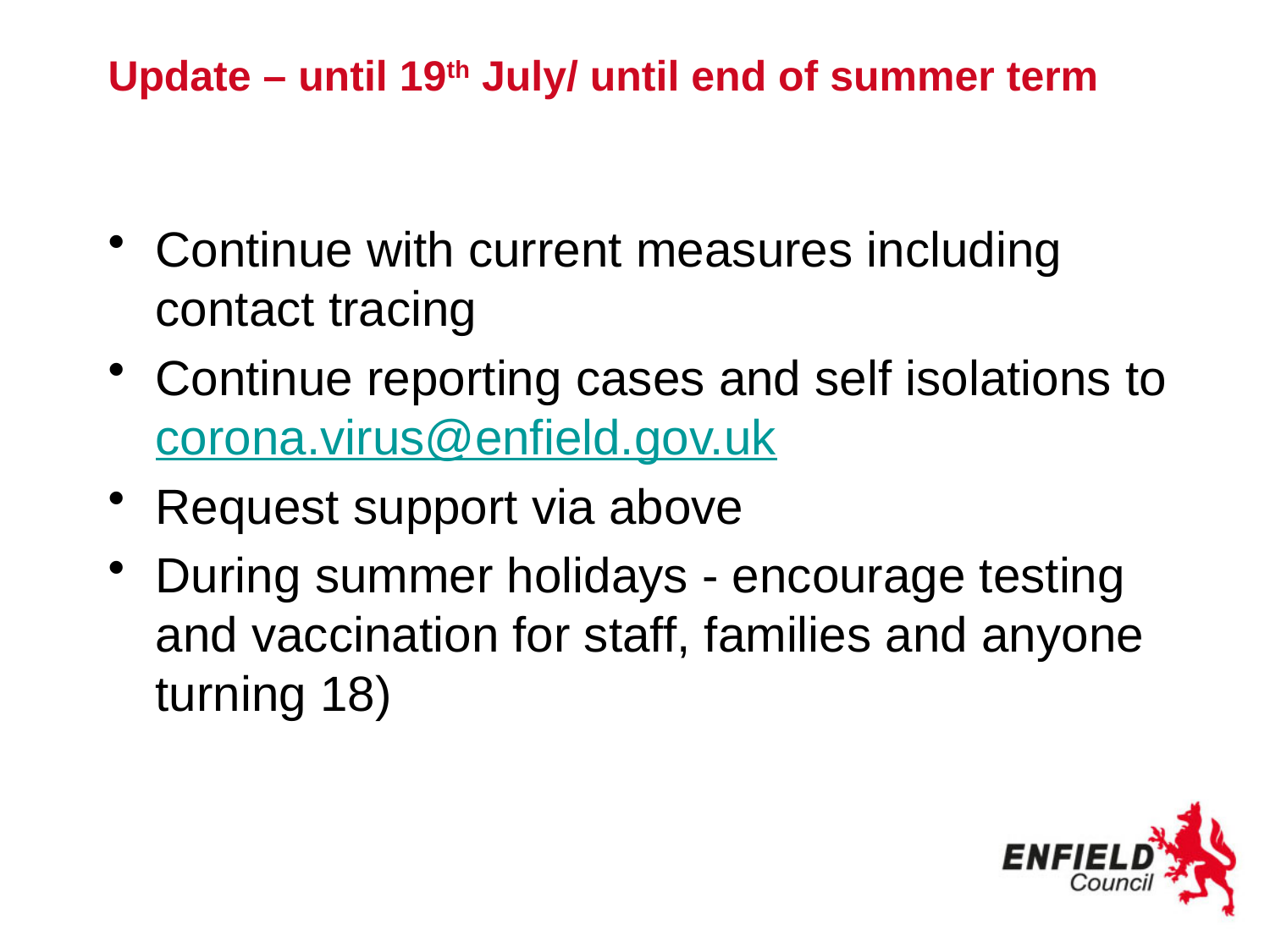

# Update – until 19th July/ until end of summer term
Continue with current measures including contact tracing
Continue reporting cases and self isolations to corona.virus@enfield.gov.uk
Request support via above
During summer holidays - encourage testing and vaccination for staff, families and anyone turning 18)